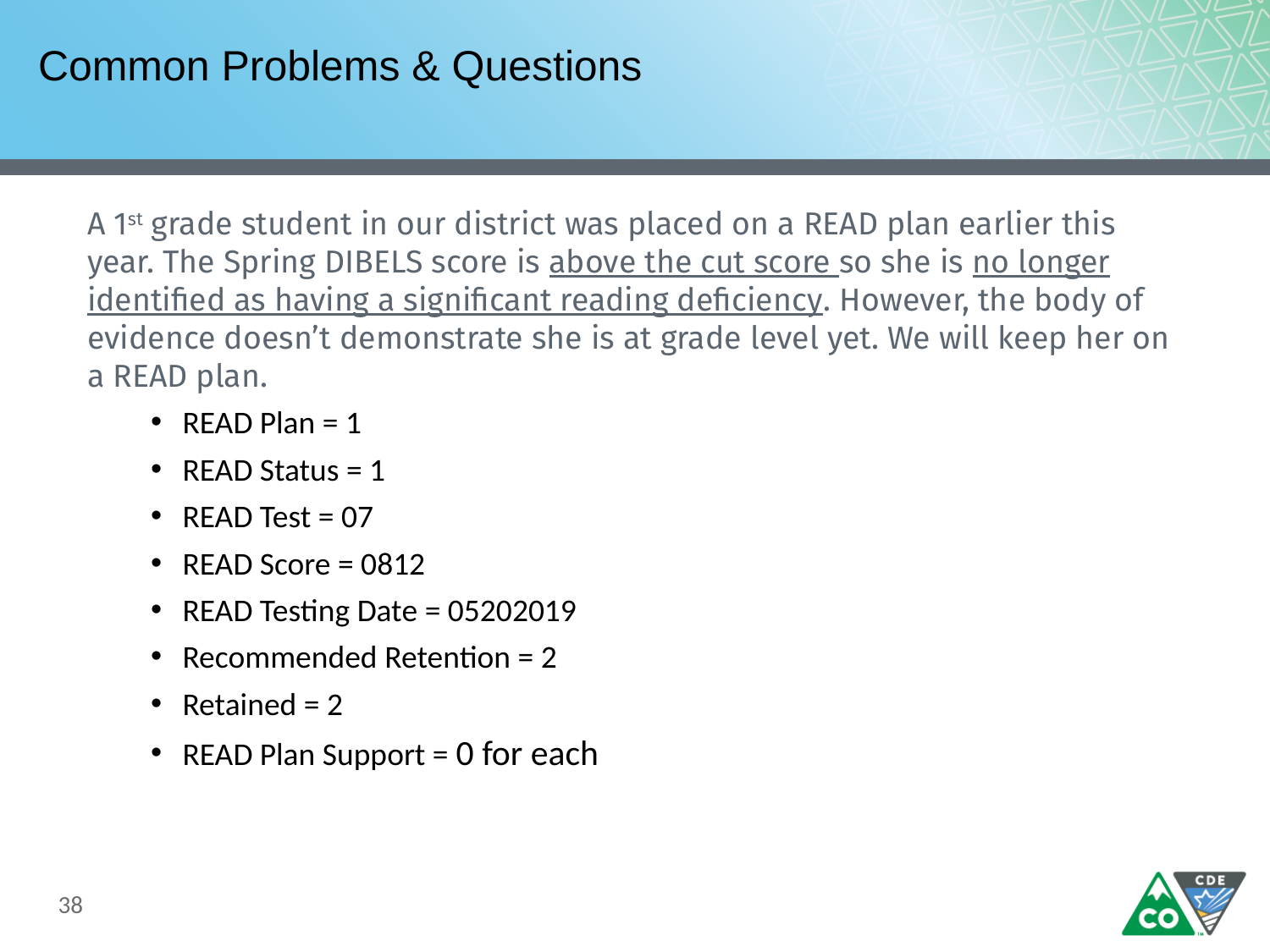

# Common Problems & Questions
A 1st grade student in our district was placed on a READ plan earlier this year. The Spring DIBELS score is above the cut score so she is no longer identified as having a significant reading deficiency. However, the body of evidence doesn’t demonstrate she is at grade level yet. We will keep her on a READ plan.
READ Plan = 1
READ Status = 1
READ Test = 07
READ Score = 0812
READ Testing Date = 05202019
Recommended Retention = 2
Retained = 2
READ Plan Support = 0 for each

38